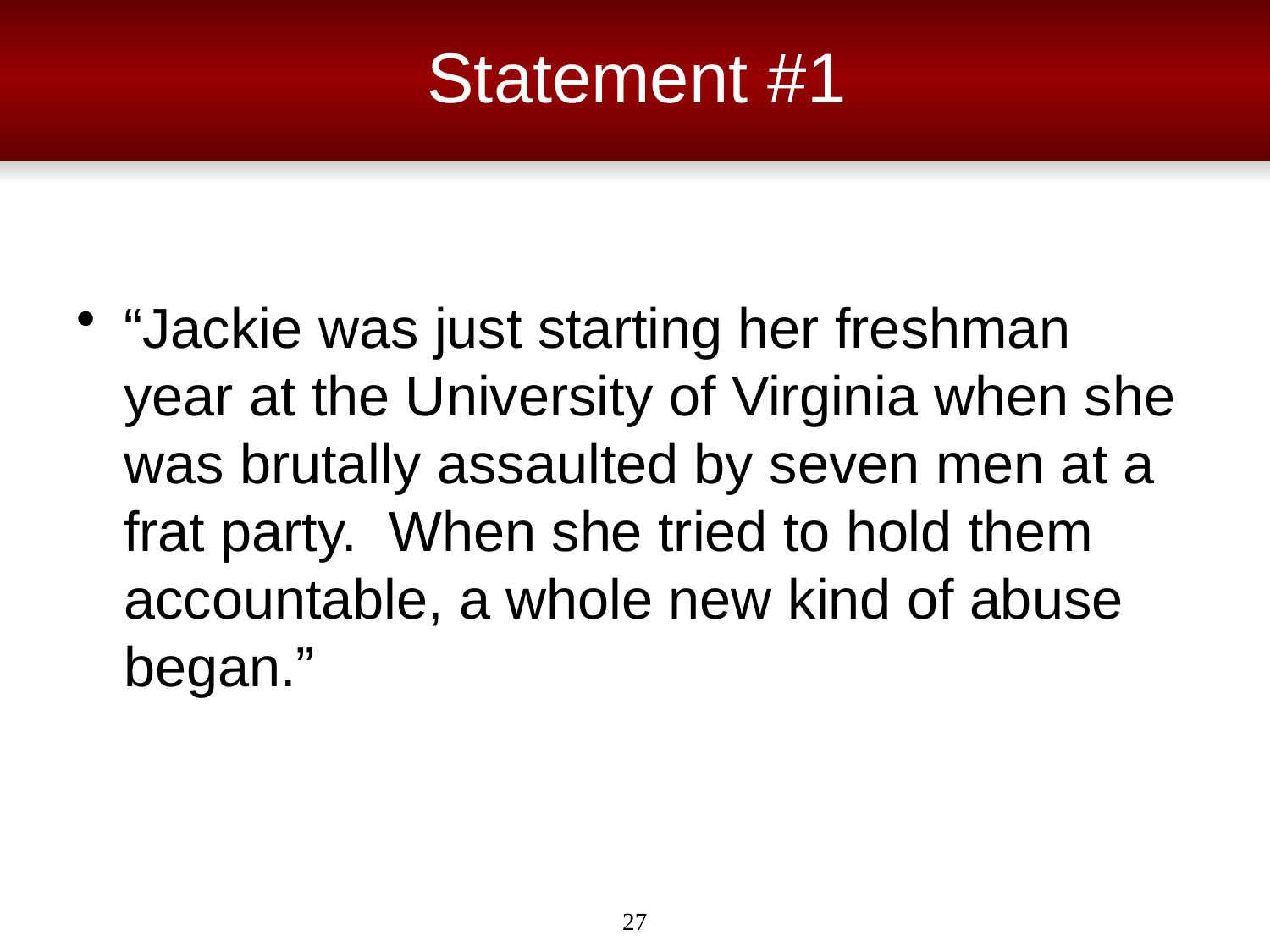

# Statement #1
“Jackie was just starting her freshman year at the University of Virginia when she was brutally assaulted by seven men at a frat party.  When she tried to hold them accountable, a whole new kind of abuse began.”
27